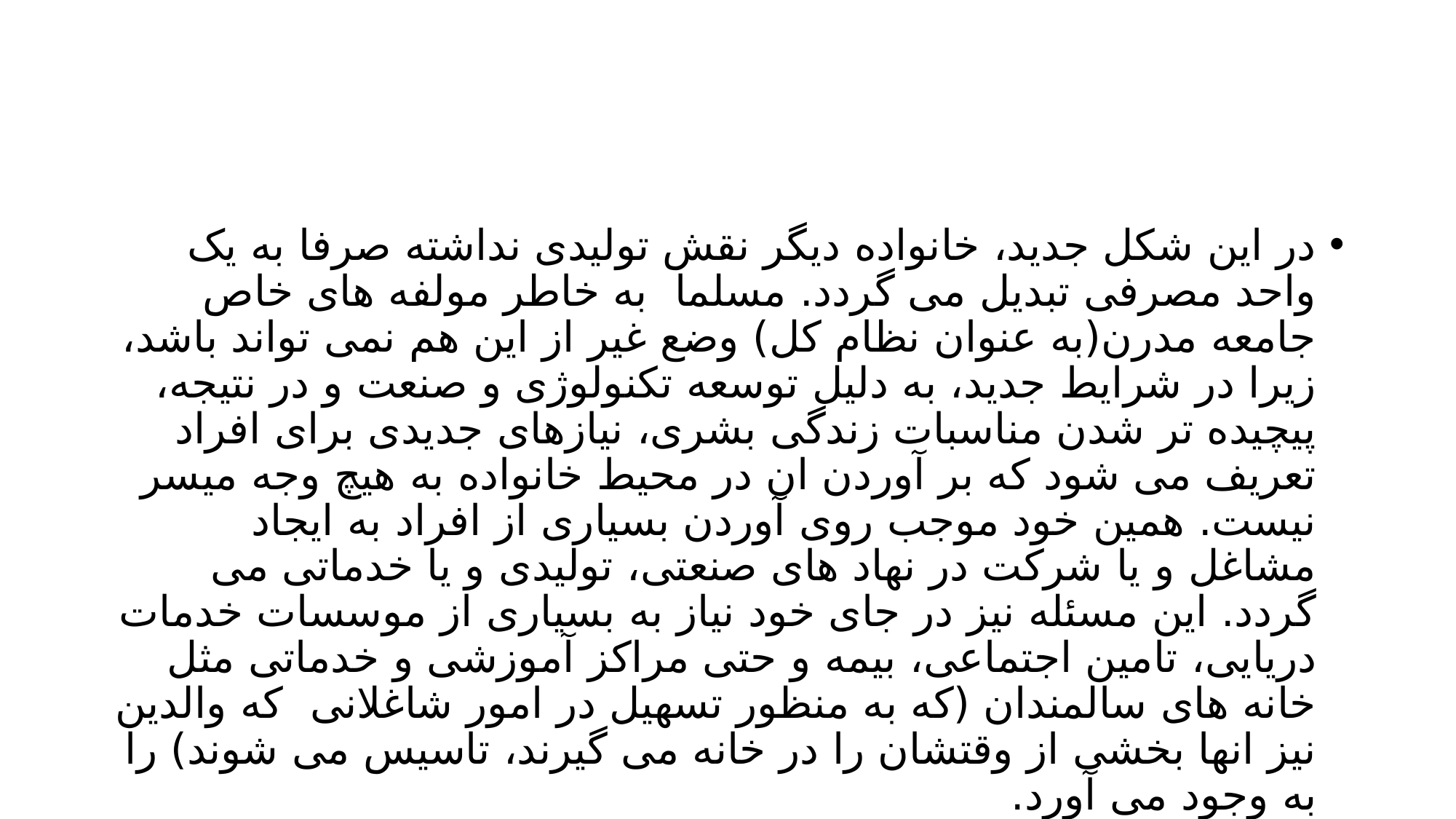

#
در این شکل جدید، خانواده دیگر نقش تولیدی نداشته صرفا به یک واحد مصرفی تبدیل می گردد. مسلما  به خاطر مولفه های خاص جامعه مدرن(به عنوان نظام کل) وضع غیر از این هم نمی تواند باشد، زیرا در شرایط جدید، به دلیل توسعه تکنولوژی و صنعت و در نتیجه، پیچیده تر شدن مناسبات زندگی بشری، نیازهای جدیدی برای افراد تعریف می شود که بر آوردن ان در محیط خانواده به هیچ وجه میسر نیست. همین خود موجب روی آوردن بسیاری از افراد به ایجاد مشاغل و یا شرکت در نهاد های صنعتی، تولیدی و یا خدماتی می گردد. این مسئله نیز در جای خود نیاز به بسیاری از موسسات خدمات دریایی، تامین اجتماعی، بیمه و حتی مراکز آموزشی و خدماتی مثل خانه های سالمندان (که به منظور تسهیل در امور شاغلانی  که والدین نیز انها بخشی از وقتشان را در خانه می گیرند، تاسیس می شوند) را به وجود می آورد.